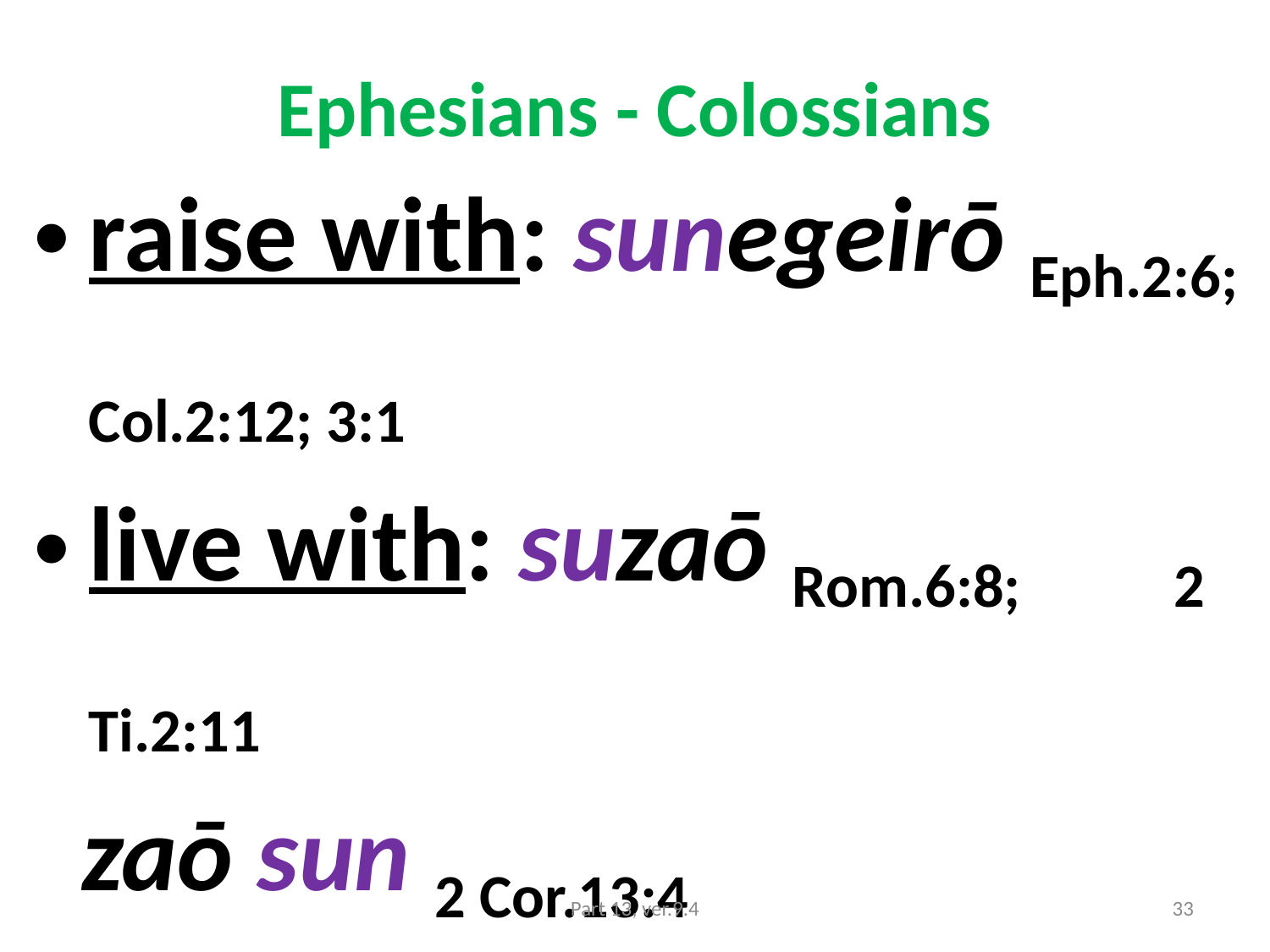

# Ephesians - Colossians
raise with: sunegeirō Eph.2:6; Col.2:12; 3:1
live with: suzaō Rom.6:8;           2 Ti.2:11
zaō sun 2 Cor.13:4
Part 13, ver.9.4
33